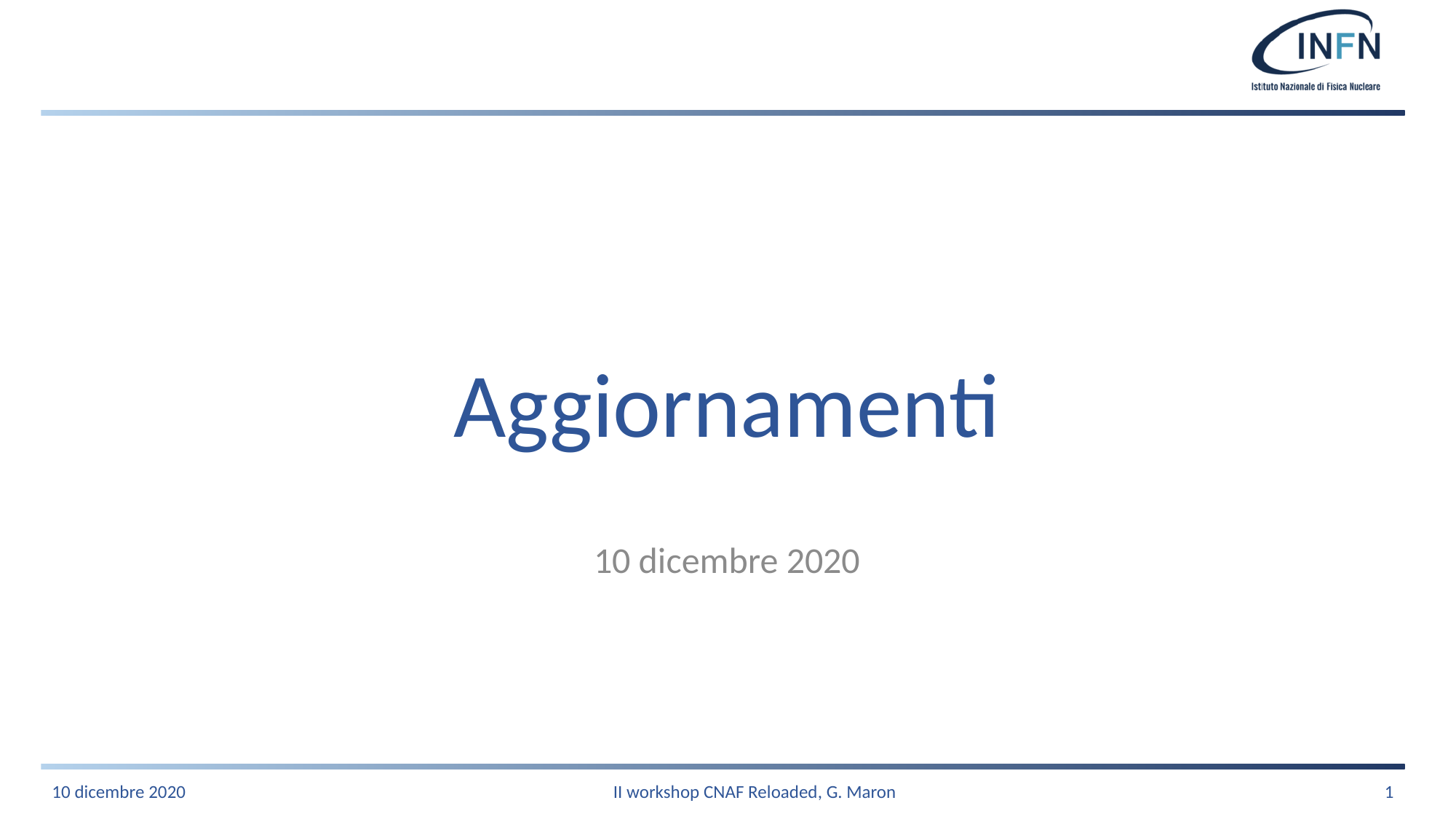

# Aggiornamenti

10 dicembre 2020
10 dicembre 2020
II workshop CNAF Reloaded, G. Maron
1